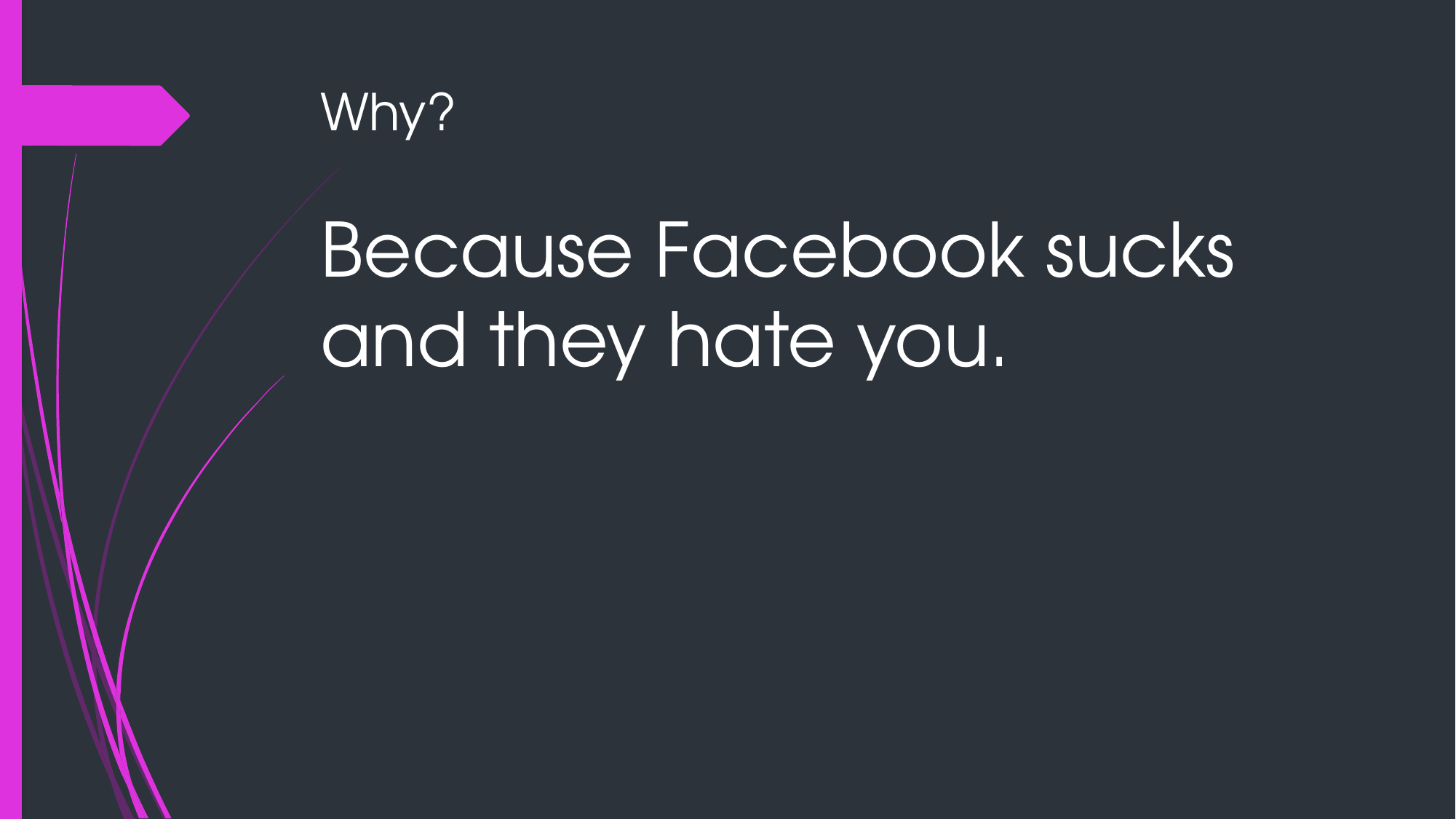

# Why? Because Facebook sucks and they hate you.